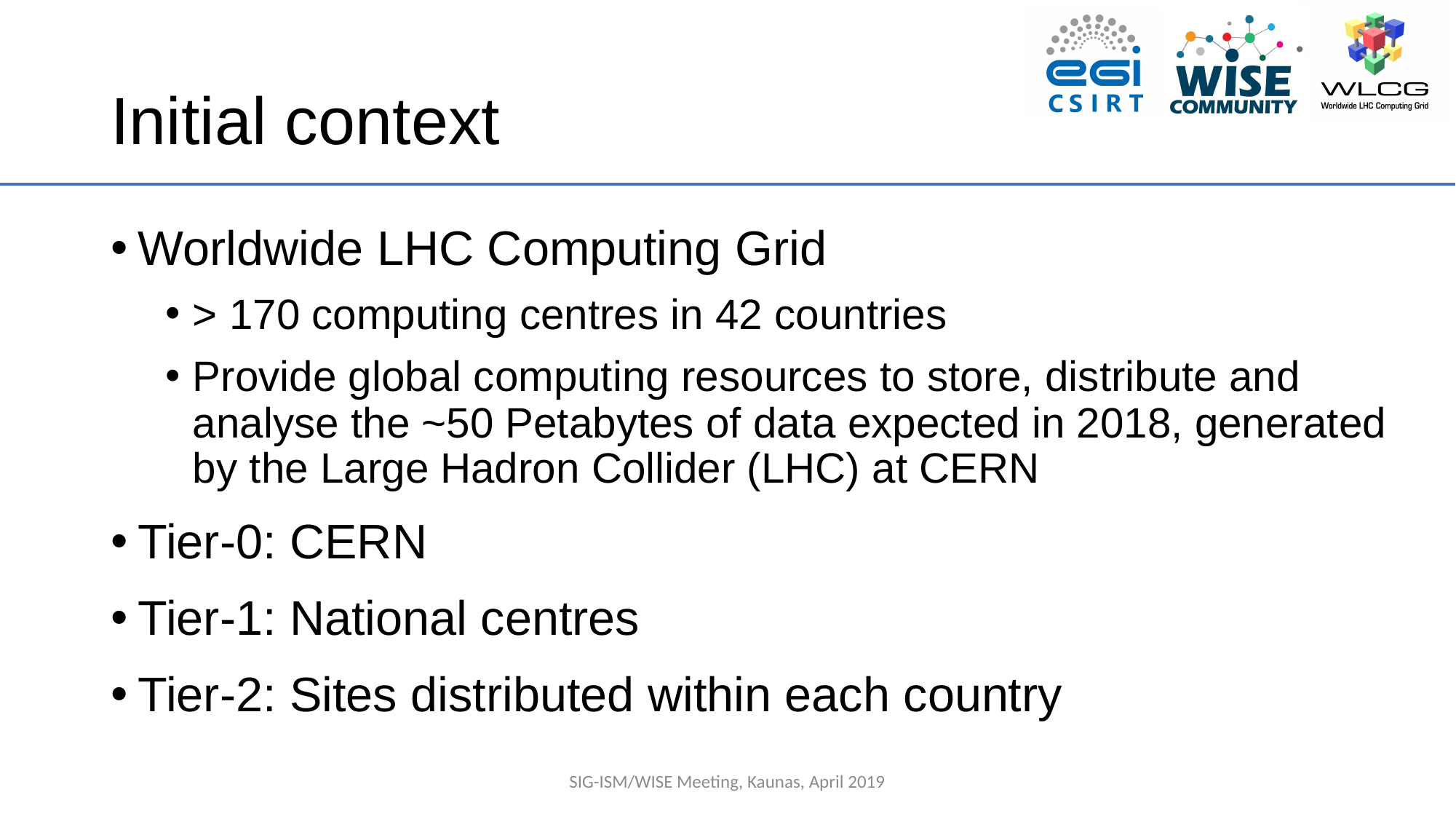

# Initial context
Worldwide LHC Computing Grid
> 170 computing centres in 42 countries
Provide global computing resources to store, distribute and analyse the ~50 Petabytes of data expected in 2018, generated by the Large Hadron Collider (LHC) at CERN
Tier-0: CERN
Tier-1: National centres
Tier-2: Sites distributed within each country
SIG-ISM/WISE Meeting, Kaunas, April 2019